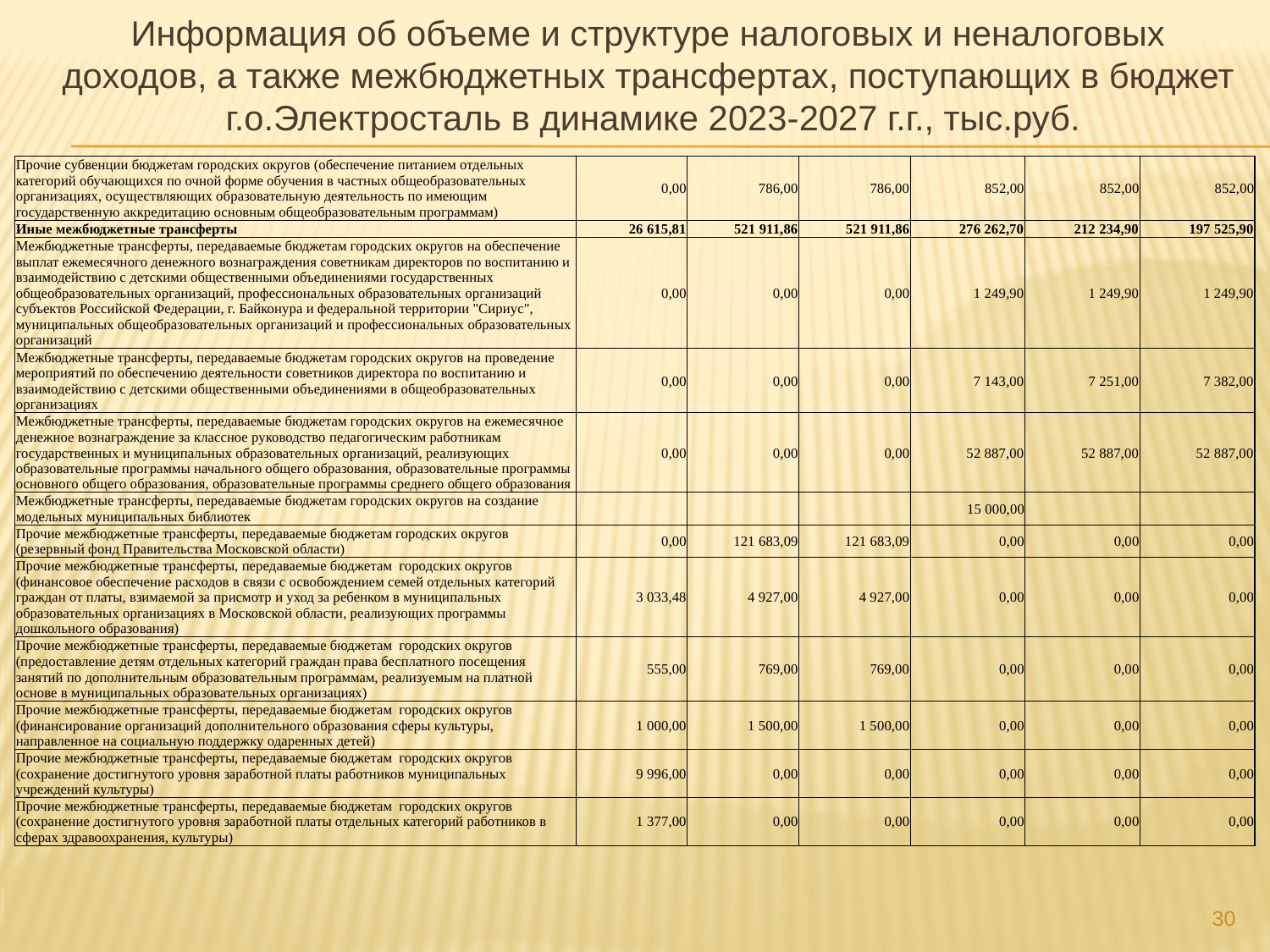

# Информация об объеме и структуре налоговых и неналоговых доходов, а также межбюджетных трансфертах, поступающих в бюджет  г.о.Электросталь в динамике 2023-2027 г.г., тыс.руб.
| Прочие субвенции бюджетам городских округов (обеспечение питанием отдельных категорий обучающихся по очной форме обучения в частных общеобразовательных организациях, осуществляющих образовательную деятельность по имеющим государственную аккредитацию основным общеобразовательным программам) | 0,00 | 786,00 | 786,00 | 852,00 | 852,00 | 852,00 |
| --- | --- | --- | --- | --- | --- | --- |
| Иные межбюджетные трансферты | 26 615,81 | 521 911,86 | 521 911,86 | 276 262,70 | 212 234,90 | 197 525,90 |
| Межбюджетные трансферты, передаваемые бюджетам городских округов на обеспечение выплат ежемесячного денежного вознаграждения советникам директоров по воспитанию и взаимодействию с детскими общественными объединениями государственных общеобразовательных организаций, профессиональных образовательных организаций субъектов Российской Федерации, г. Байконура и федеральной территории "Сириус", муниципальных общеобразовательных организаций и профессиональных образовательных организаций | 0,00 | 0,00 | 0,00 | 1 249,90 | 1 249,90 | 1 249,90 |
| Межбюджетные трансферты, передаваемые бюджетам городских округов на проведение мероприятий по обеспечению деятельности советников директора по воспитанию и взаимодействию с детскими общественными объединениями в общеобразовательных организациях | 0,00 | 0,00 | 0,00 | 7 143,00 | 7 251,00 | 7 382,00 |
| Межбюджетные трансферты, передаваемые бюджетам городских округов на ежемесячное денежное вознаграждение за классное руководство педагогическим работникам государственных и муниципальных образовательных организаций, реализующих образовательные программы начального общего образования, образовательные программы основного общего образования, образовательные программы среднего общего образования | 0,00 | 0,00 | 0,00 | 52 887,00 | 52 887,00 | 52 887,00 |
| Межбюджетные трансферты, передаваемые бюджетам городских округов на создание модельных муниципальных библиотек |  |  |  | 15 000,00 |  |  |
| Прочие межбюджетные трансферты, передаваемые бюджетам городских округов (резервный фонд Правительства Московской области) | 0,00 | 121 683,09 | 121 683,09 | 0,00 | 0,00 | 0,00 |
| Прочие межбюджетные трансферты, передаваемые бюджетам городских округов (финансовое обеспечение расходов в связи с освобождением семей отдельных категорий граждан от платы, взимаемой за присмотр и уход за ребенком в муниципальных образовательных организациях в Московской области, реализующих программы дошкольного образования) | 3 033,48 | 4 927,00 | 4 927,00 | 0,00 | 0,00 | 0,00 |
| Прочие межбюджетные трансферты, передаваемые бюджетам городских округов (предоставление детям отдельных категорий граждан права бесплатного посещения занятий по дополнительным образовательным программам, реализуемым на платной основе в муниципальных образовательных организациях) | 555,00 | 769,00 | 769,00 | 0,00 | 0,00 | 0,00 |
| Прочие межбюджетные трансферты, передаваемые бюджетам городских округов (финансирование организаций дополнительного образования сферы культуры, направленное на социальную поддержку одаренных детей) | 1 000,00 | 1 500,00 | 1 500,00 | 0,00 | 0,00 | 0,00 |
| Прочие межбюджетные трансферты, передаваемые бюджетам городских округов (сохранение достигнутого уровня заработной платы работников муниципальных учреждений культуры) | 9 996,00 | 0,00 | 0,00 | 0,00 | 0,00 | 0,00 |
| Прочие межбюджетные трансферты, передаваемые бюджетам городских округов (сохранение достигнутого уровня заработной платы отдельных категорий работников в сферах здравоохранения, культуры) | 1 377,00 | 0,00 | 0,00 | 0,00 | 0,00 | 0,00 |
30